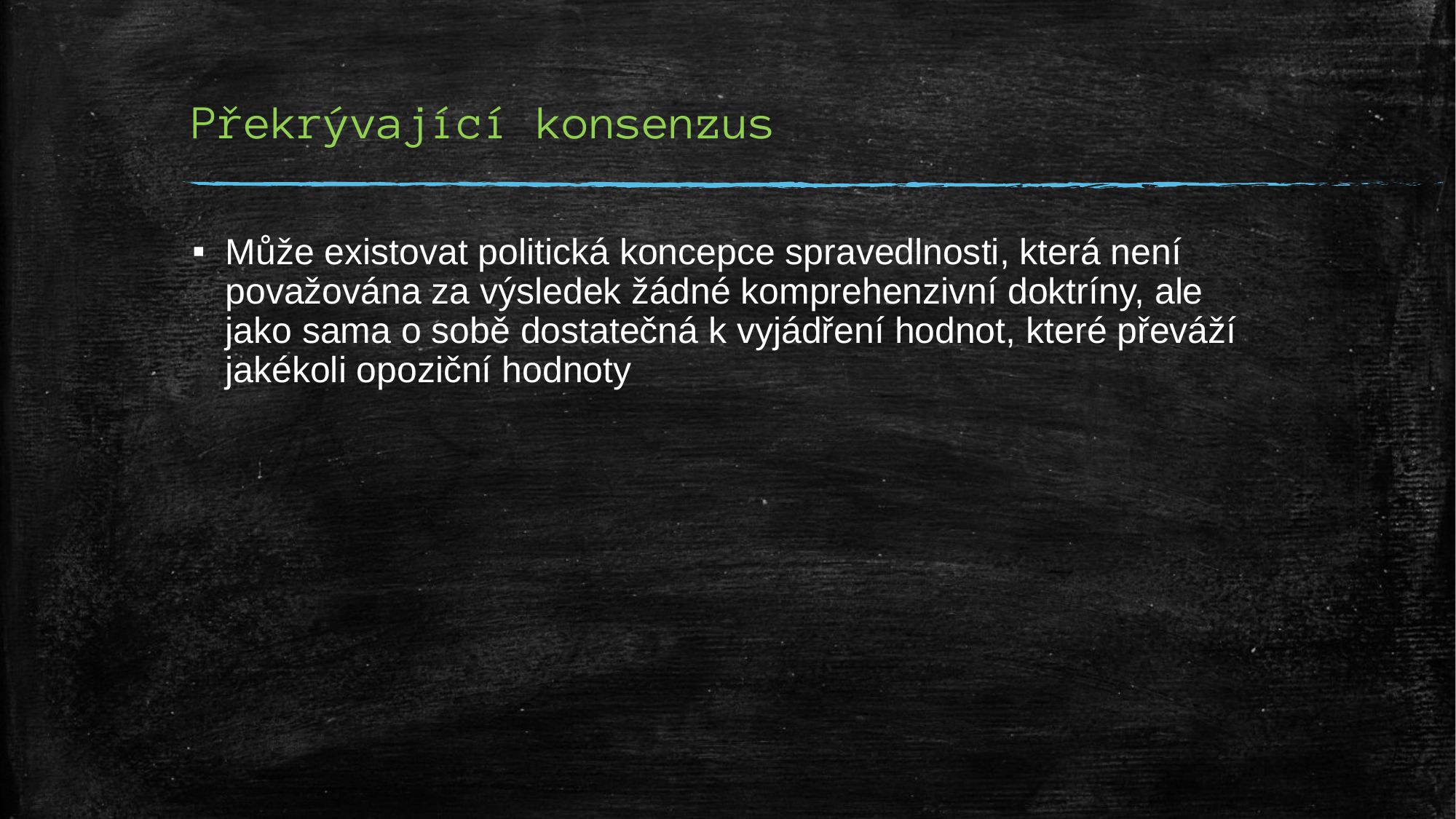

# Překrývající konsenzus
Může existovat politická koncepce spravedlnosti, která není považována za výsledek žádné komprehenzivní doktríny, ale jako sama o sobě dostatečná k vyjádření hodnot, které převáží jakékoli opoziční hodnoty